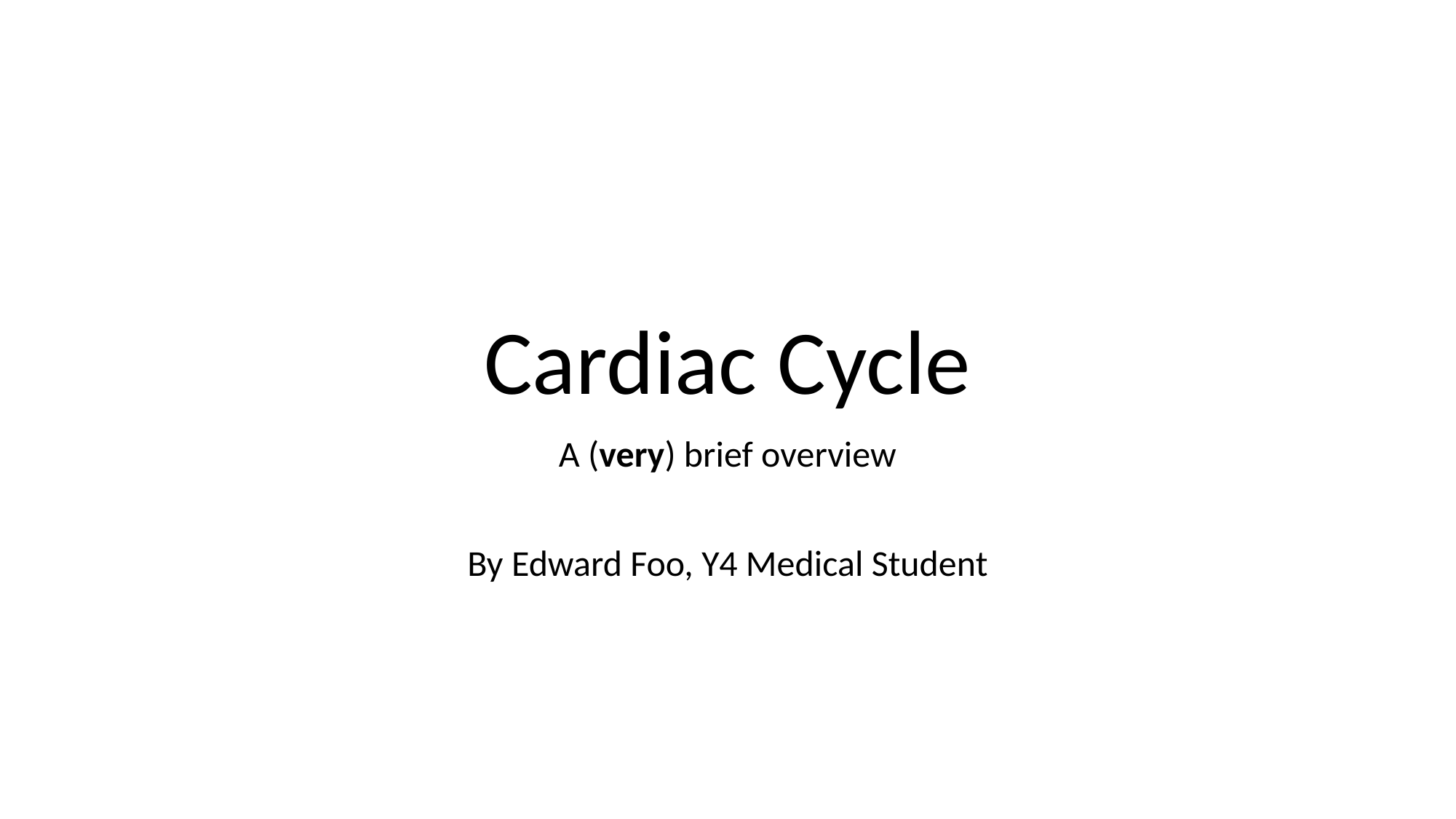

# Cardiac Cycle
A (very) brief overview

By Edward Foo, Y4 Medical Student